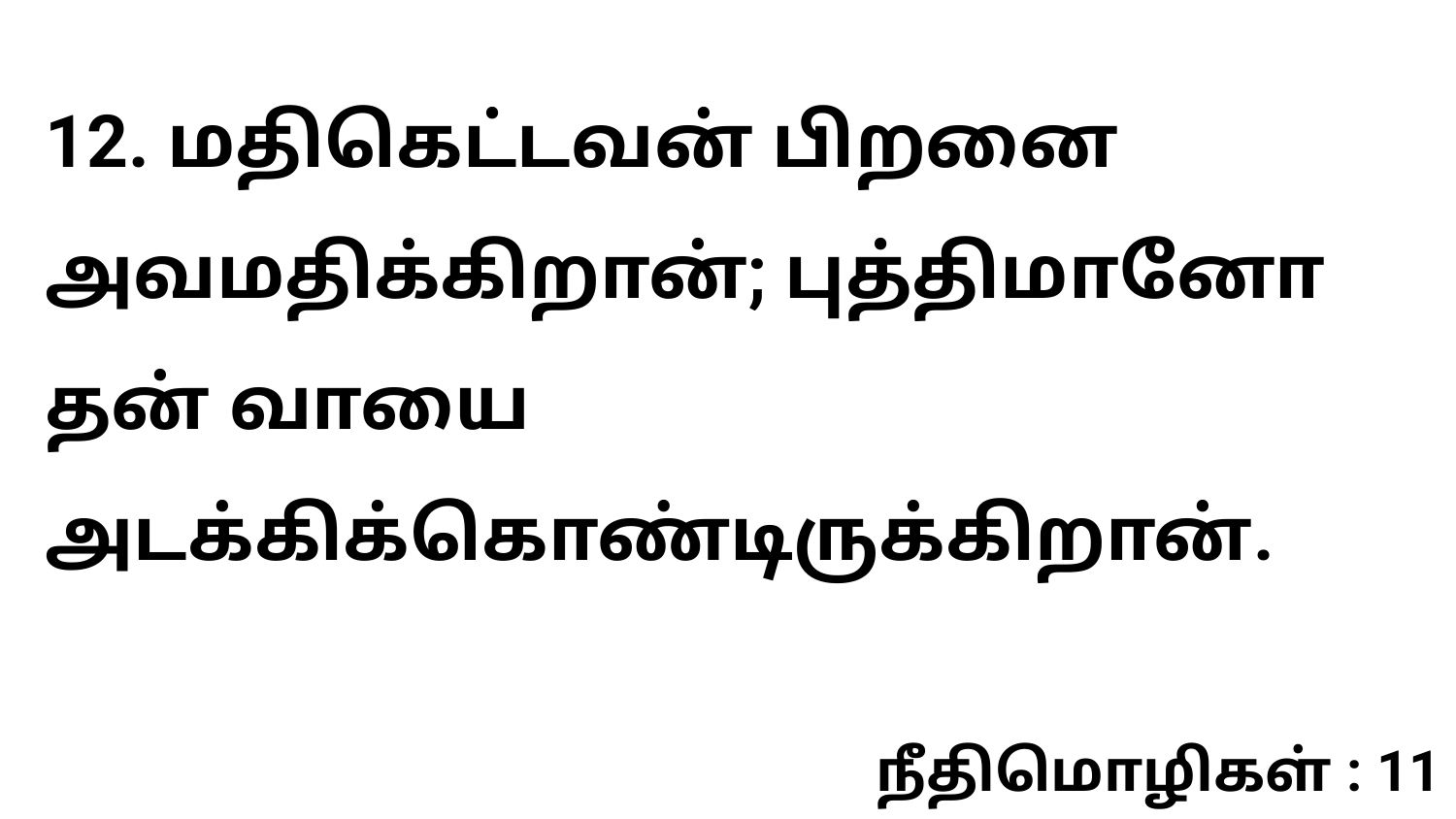

12. மதிகெட்டவன் பிறனை அவமதிக்கிறான்; புத்திமானோ தன் வாயை அடக்கிக்கொண்டிருக்கிறான்.
நீதிமொழிகள் : 11